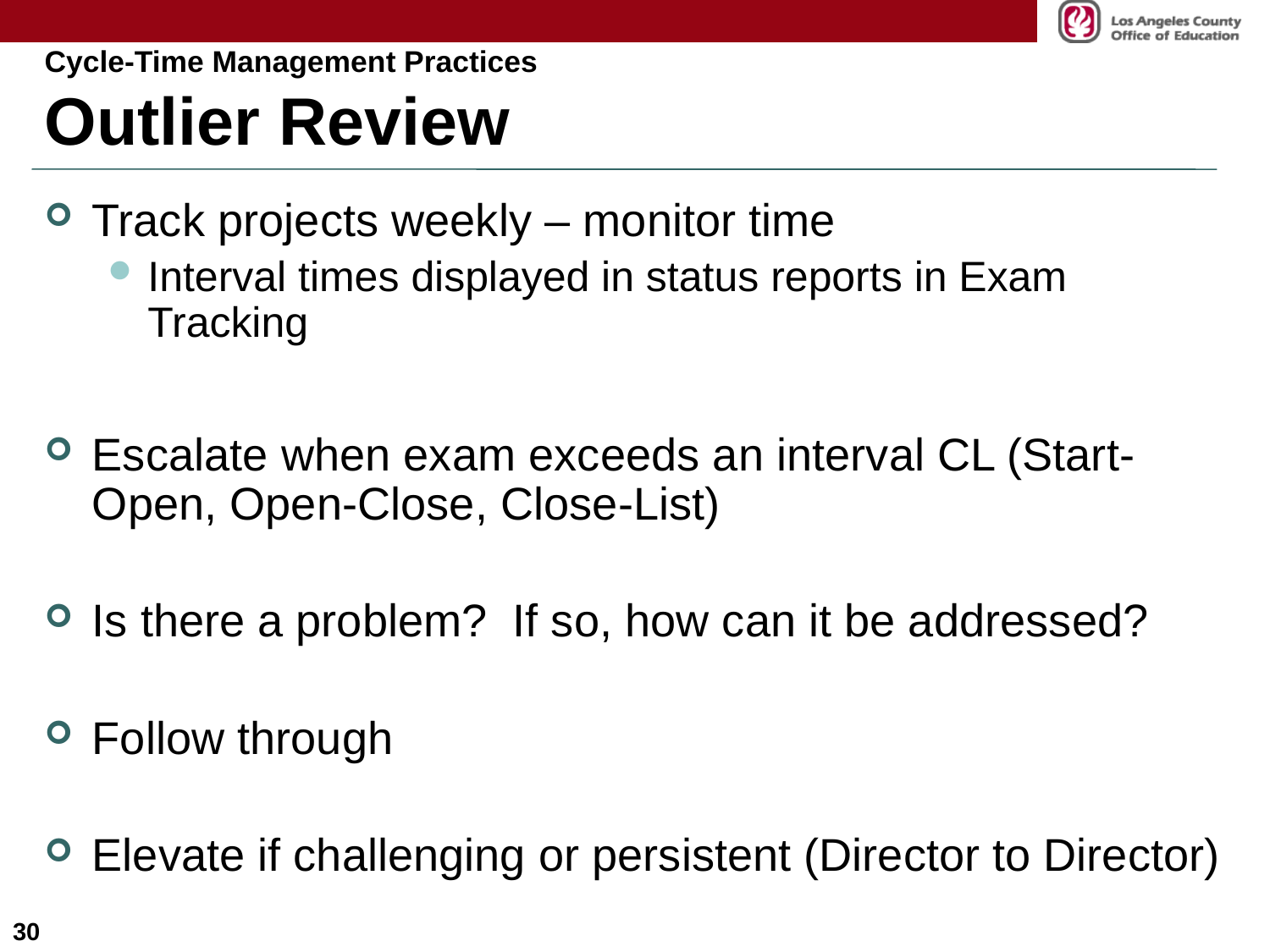

# Cycle-Time Management Practices Outlier Review
Track projects weekly – monitor time
Interval times displayed in status reports in Exam Tracking

Escalate when exam exceeds an interval CL (Start-Open, Open-Close, Close-List)

Is there a problem?  If so, how can it be addressed?

Follow through

Elevate if challenging or persistent (Director to Director)
30